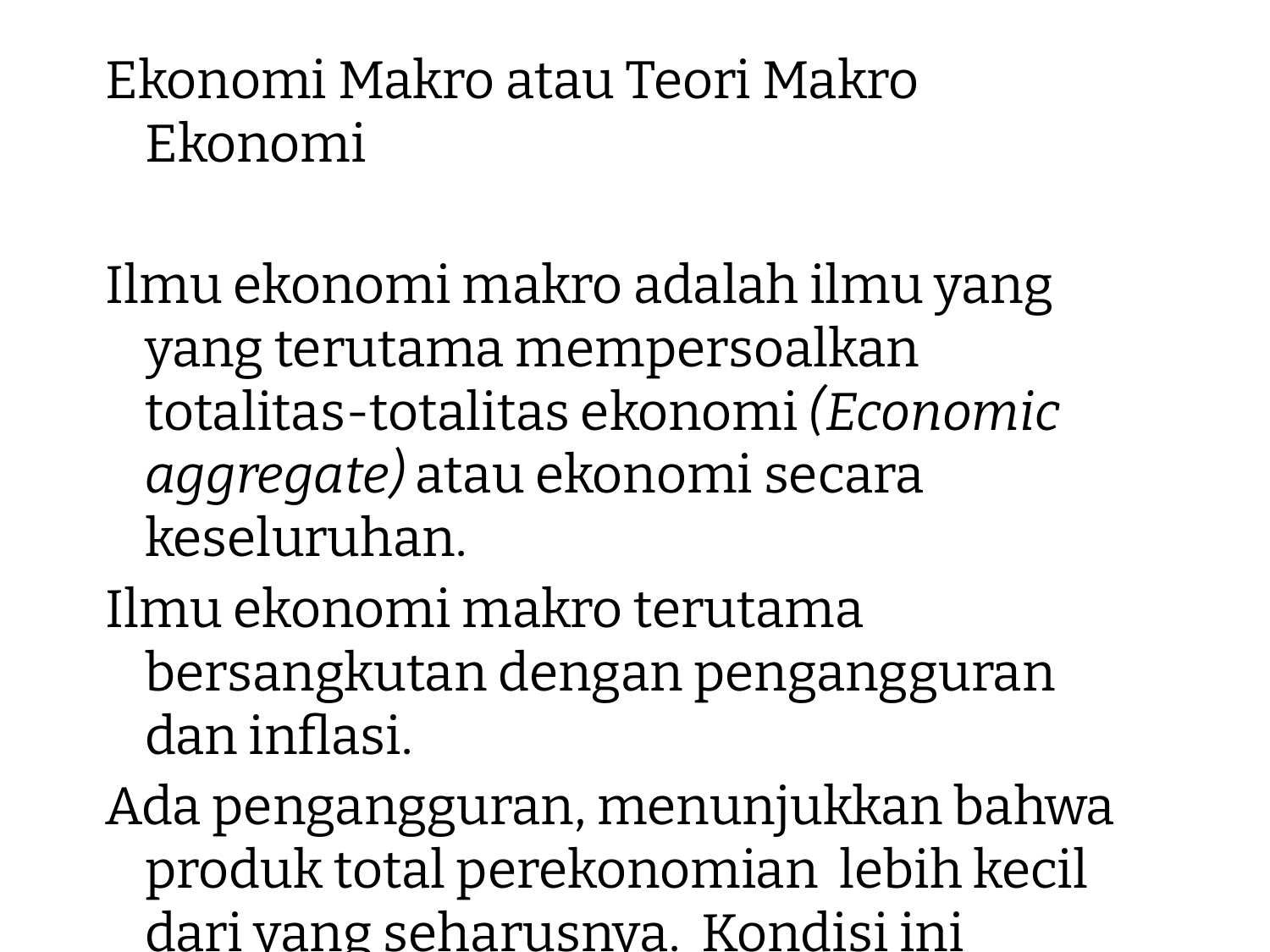

Ekonomi Makro atau Teori Makro Ekonomi

Ilmu ekonomi makro adalah ilmu yang yang terutama mempersoalkan totalitas-totalitas ekonomi (Economic aggregate) atau ekonomi secara keseluruhan.
Ilmu ekonomi makro terutama  bersangkutan dengan pengangguran dan inflasi.
Ada pengangguran, menunjukkan bahwa  produk total perekonomian  lebih kecil dari yang seharusnya.  Kondisi ini berpengaruh pada  distribusi produk suatu perekonomian.